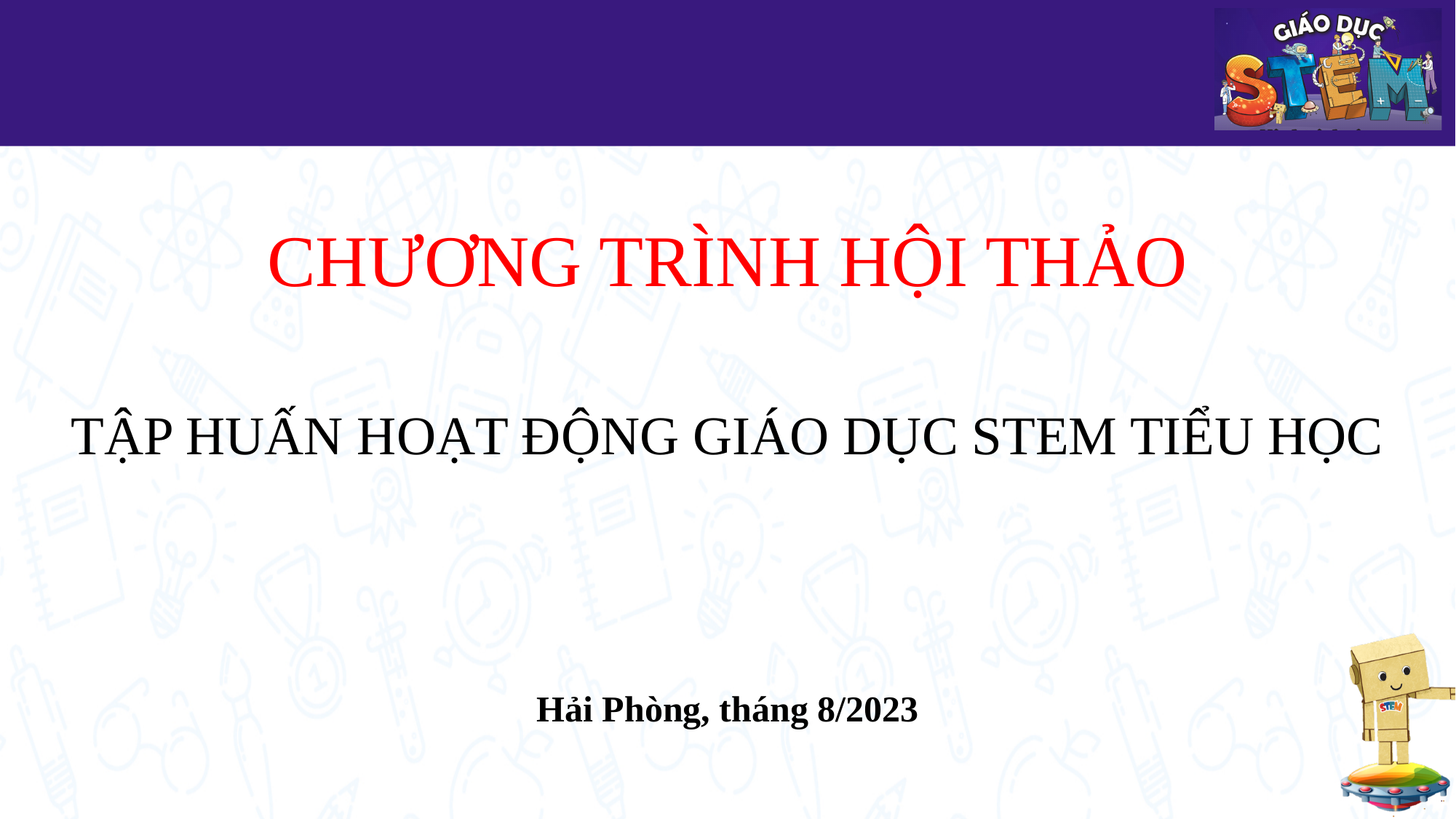

CHƯƠNG TRÌNH HỘI THẢO

TẬP HUẤN HOẠT ĐỘNG GIÁO DỤC STEM TIỂU HỌC
Hải Phòng, tháng 8/2023